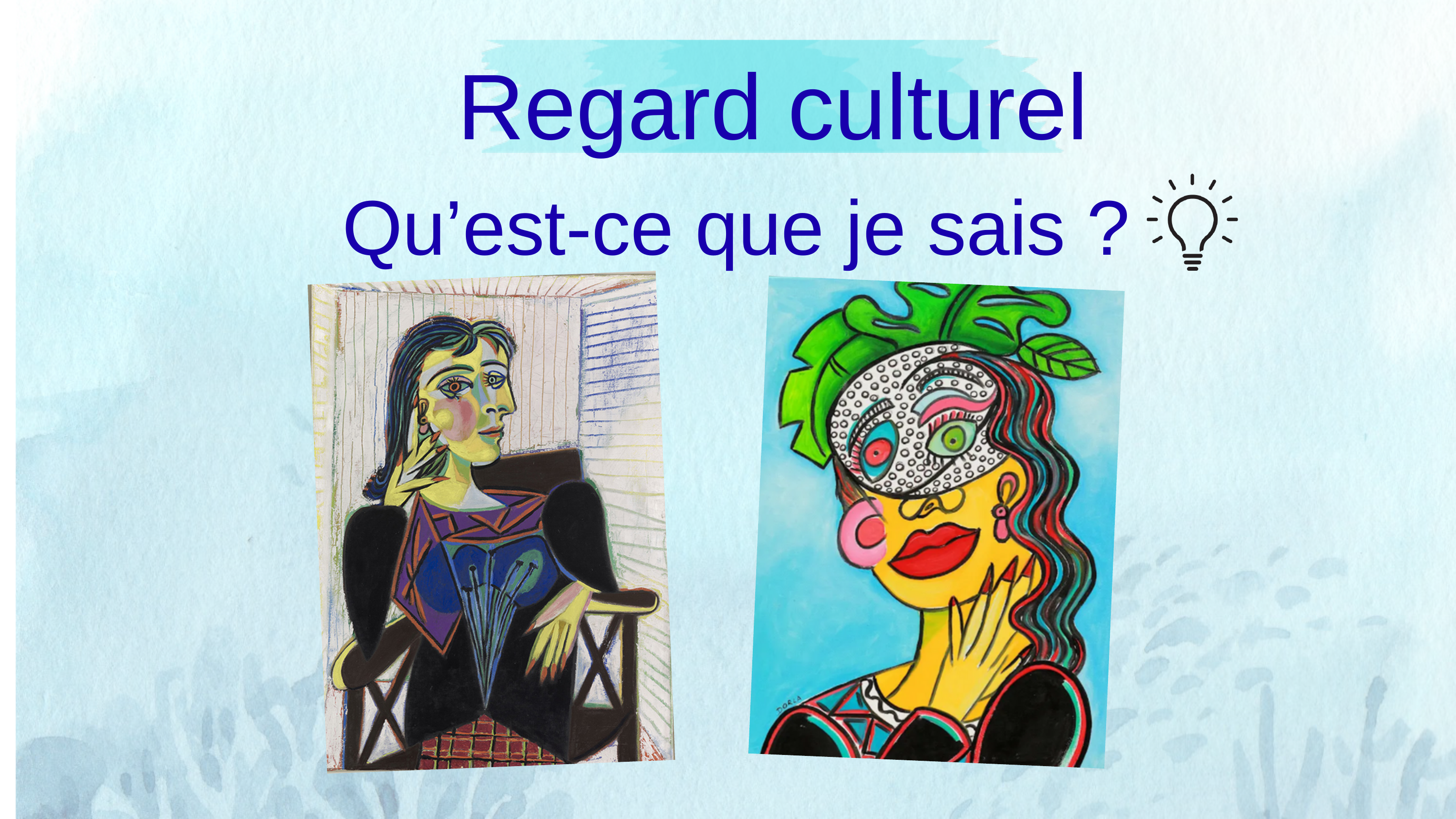

Regard culturel

Qu’est-ce que je sais ?